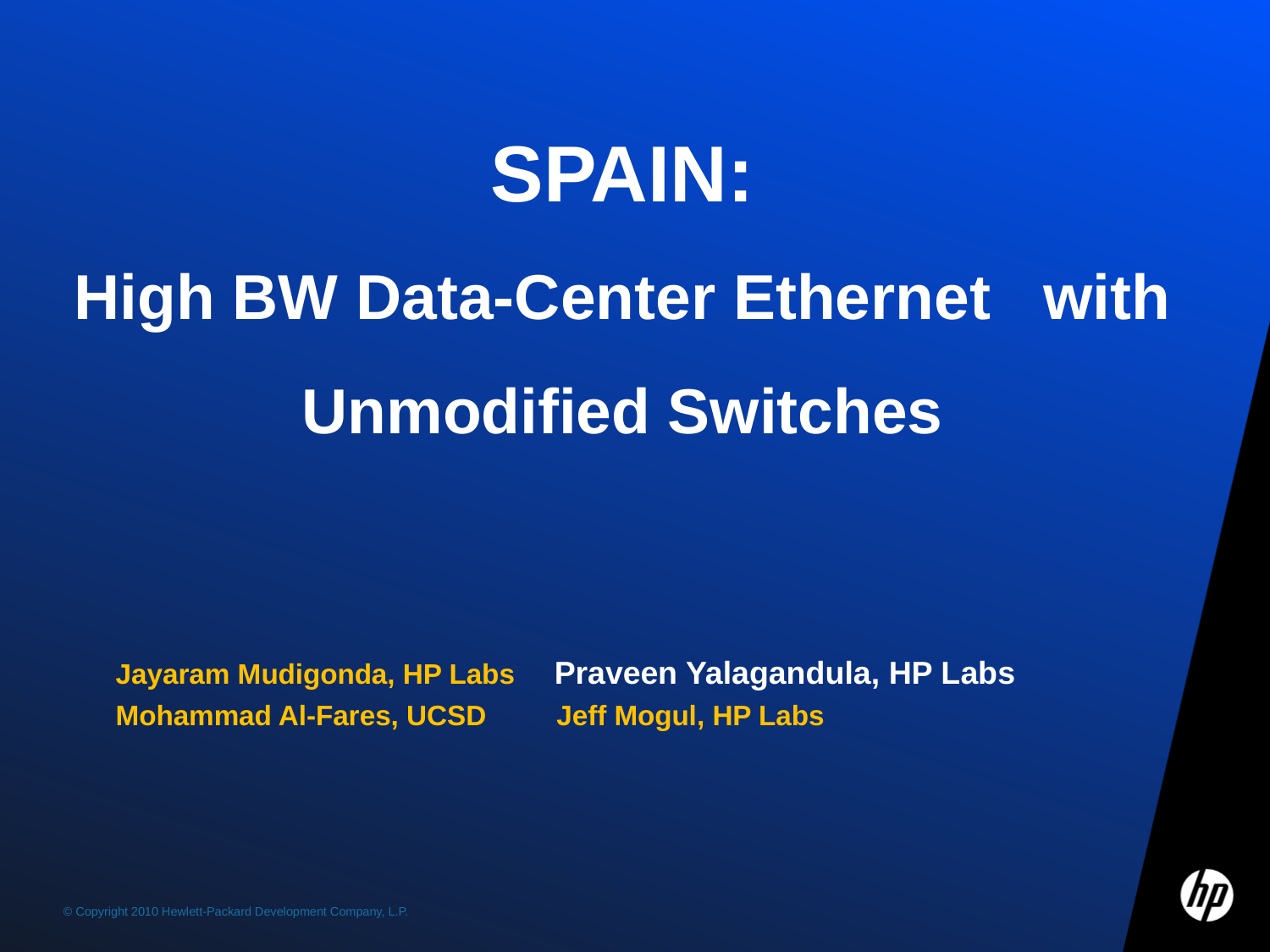

SPAIN:
High BW Data-Center Ethernet   with Unmodified Switches

Jayaram Mudigonda, HP Labs     Praveen Yalagandula, HP Labs
Mohammad Al-Fares, UCSD         Jeff Mogul, HP Labs